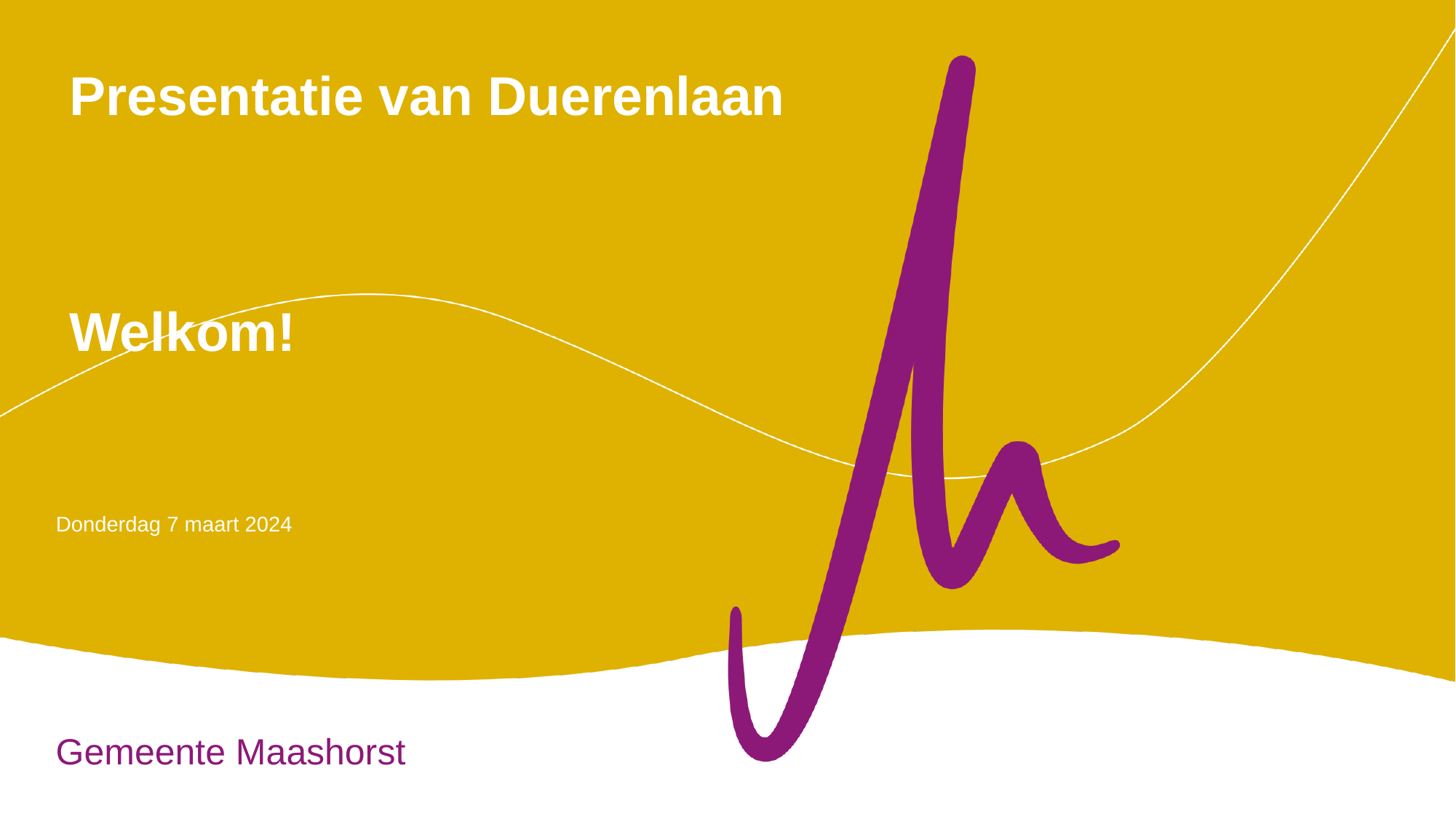

# Presentatie van Duerenlaan Welkom!
Donderdag 7 maart 2024